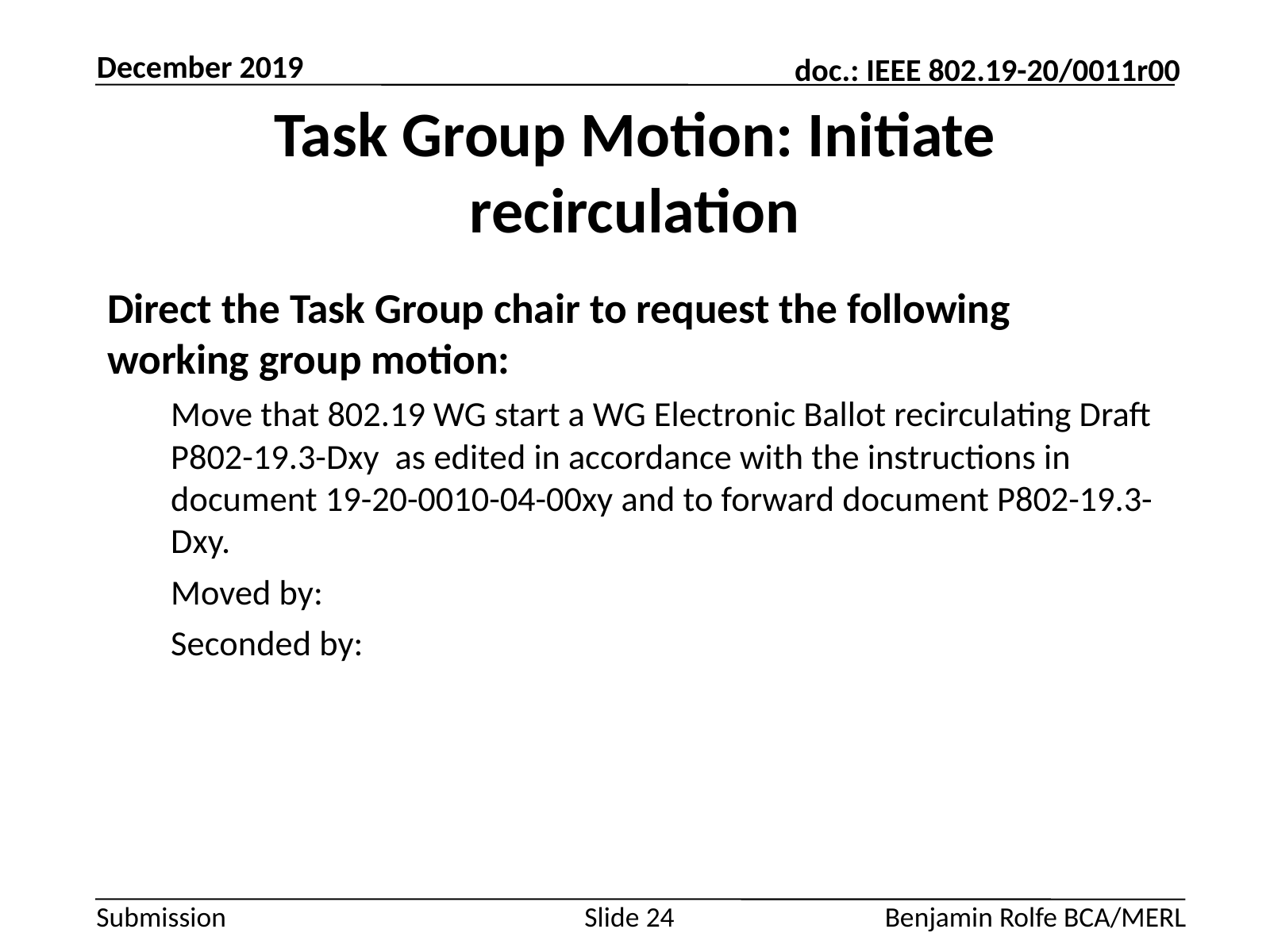

December 2019
# Task Group Motion: Initiate recirculation
Direct the Task Group chair to request the following working group motion:
Move that 802.19 WG start a WG Electronic Ballot recirculating Draft  P802-19.3-Dxy  as edited in accordance with the instructions in document 19-20-0010-04-00xy and to forward document P802-19.3-Dxy.
Moved by:
Seconded by:
Slide 24
Benjamin Rolfe BCA/MERL